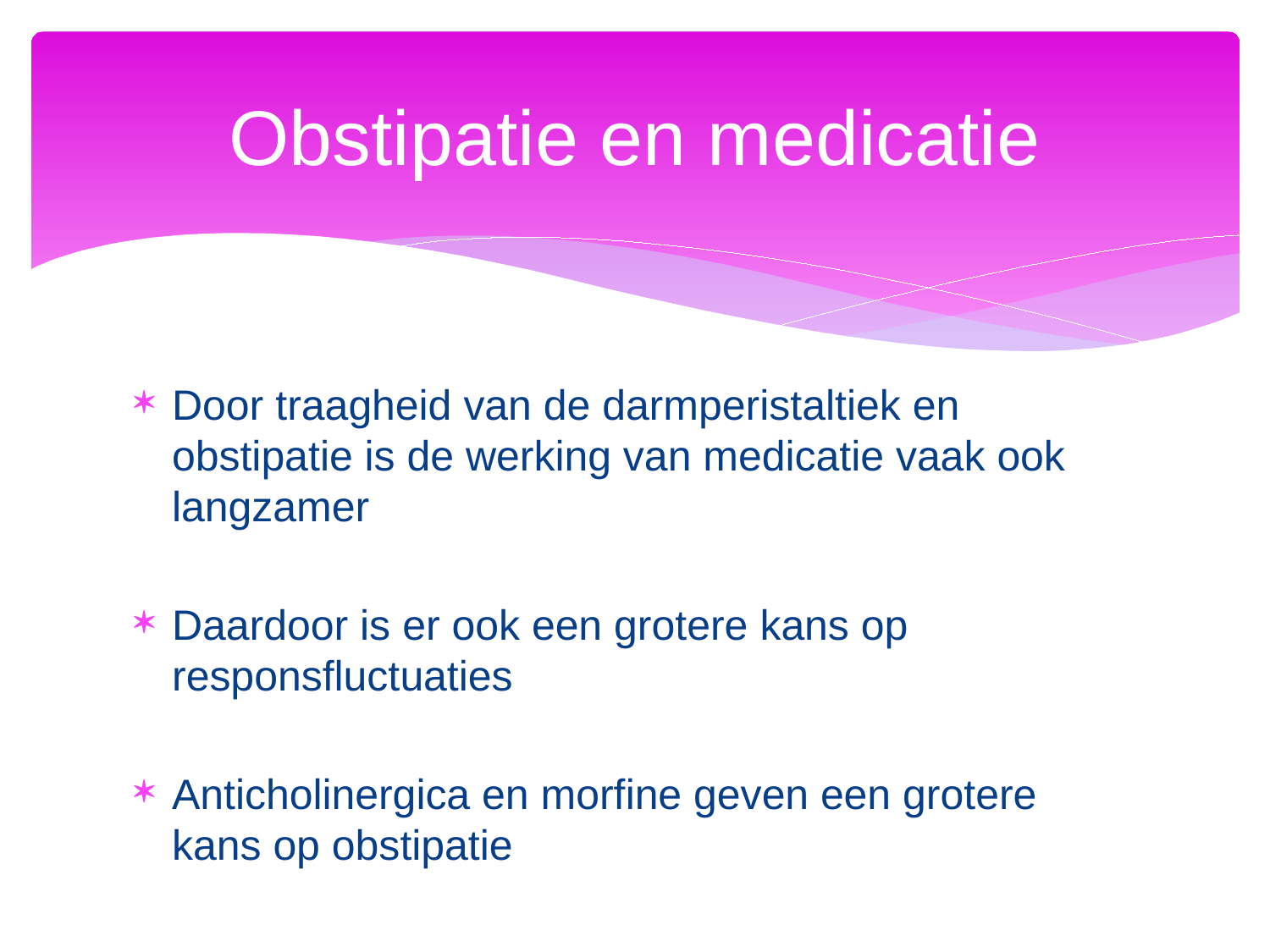

# Obstipatie en medicatie
Door traagheid van de darmperistaltiek en obstipatie is de werking van medicatie vaak ook langzamer

Daardoor is er ook een grotere kans op responsfluctuaties

Anticholinergica en morfine geven een grotere kans op obstipatie